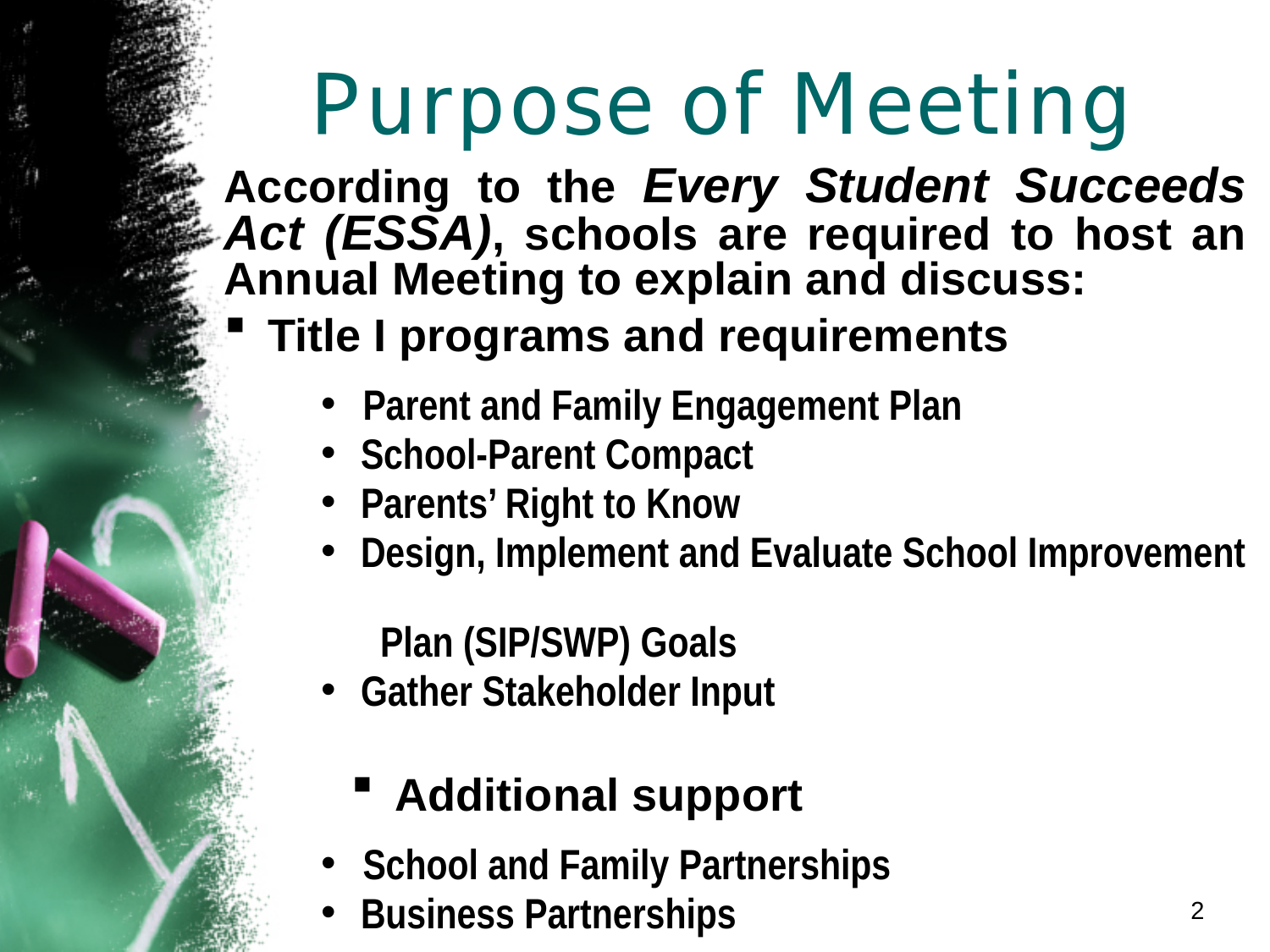

# Purpose of Meeting
According to the Every Student Succeeds Act (ESSA), schools are required to host an Annual Meeting to explain and discuss:
 Title I programs and requirements

 Parent and Family Engagement Plan
 School-Parent Compact
 Parents’ Right to Know
 Design, Implement and Evaluate School Improvement
   Plan (SIP/SWP) Goals
 Gather Stakeholder Input

 Additional support

 School and Family Partnerships
 Business Partnerships
2